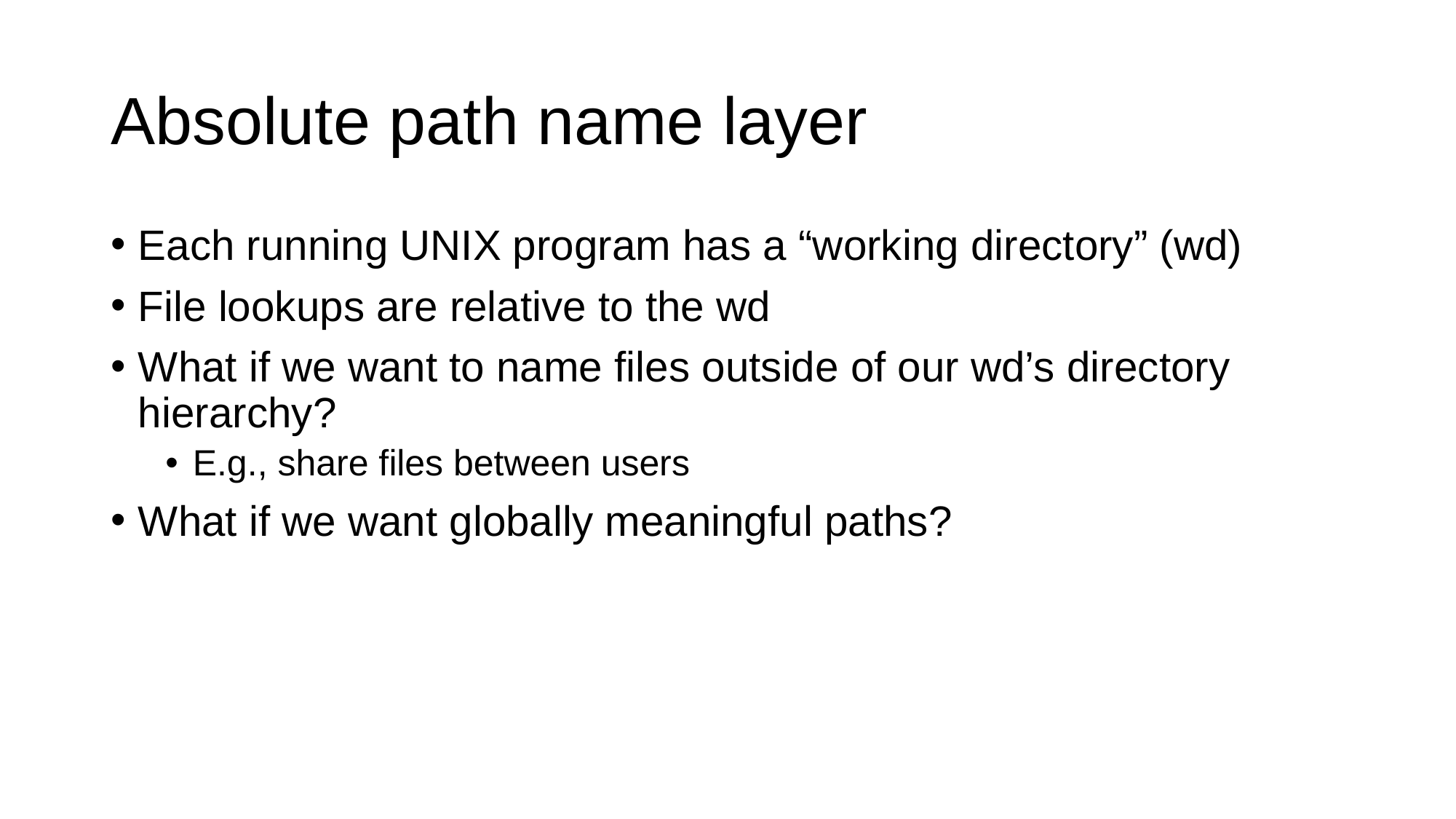

# Absolute path name layer
Each running UNIX program has a “working directory” (wd)
File lookups are relative to the wd
What if we want to name files outside of our wd’s directory hierarchy?
E.g., share files between users
What if we want globally meaningful paths?